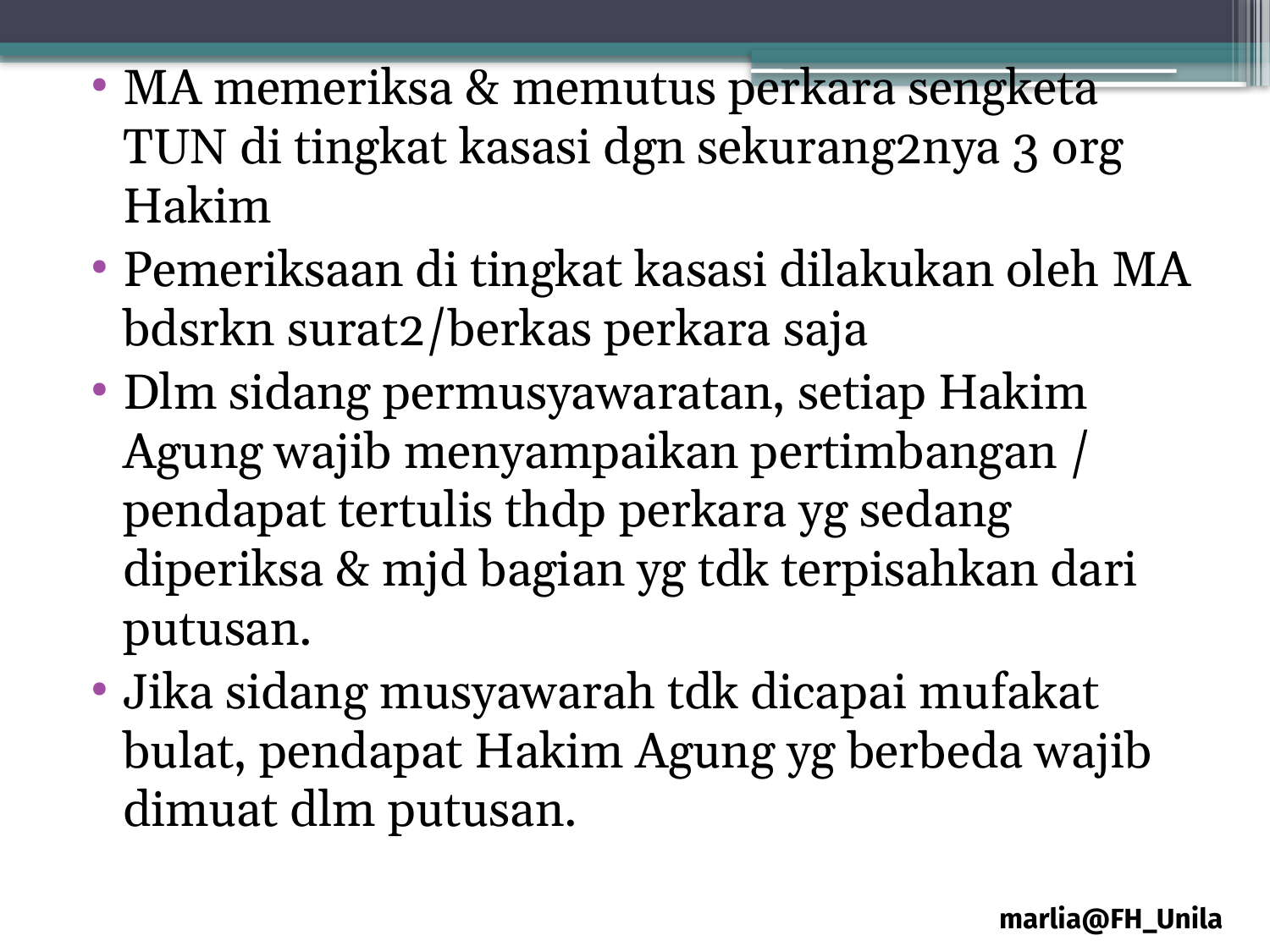

MA memeriksa & memutus perkara sengketa TUN di tingkat kasasi dgn sekurang2nya 3 org Hakim
Pemeriksaan di tingkat kasasi dilakukan oleh MA bdsrkn surat2/berkas perkara saja
Dlm sidang permusyawaratan, setiap Hakim Agung wajib menyampaikan pertimbangan / pendapat tertulis thdp perkara yg sedang diperiksa & mjd bagian yg tdk terpisahkan dari putusan.
Jika sidang musyawarah tdk dicapai mufakat bulat, pendapat Hakim Agung yg berbeda wajib dimuat dlm putusan.
marlia@FH_Unila